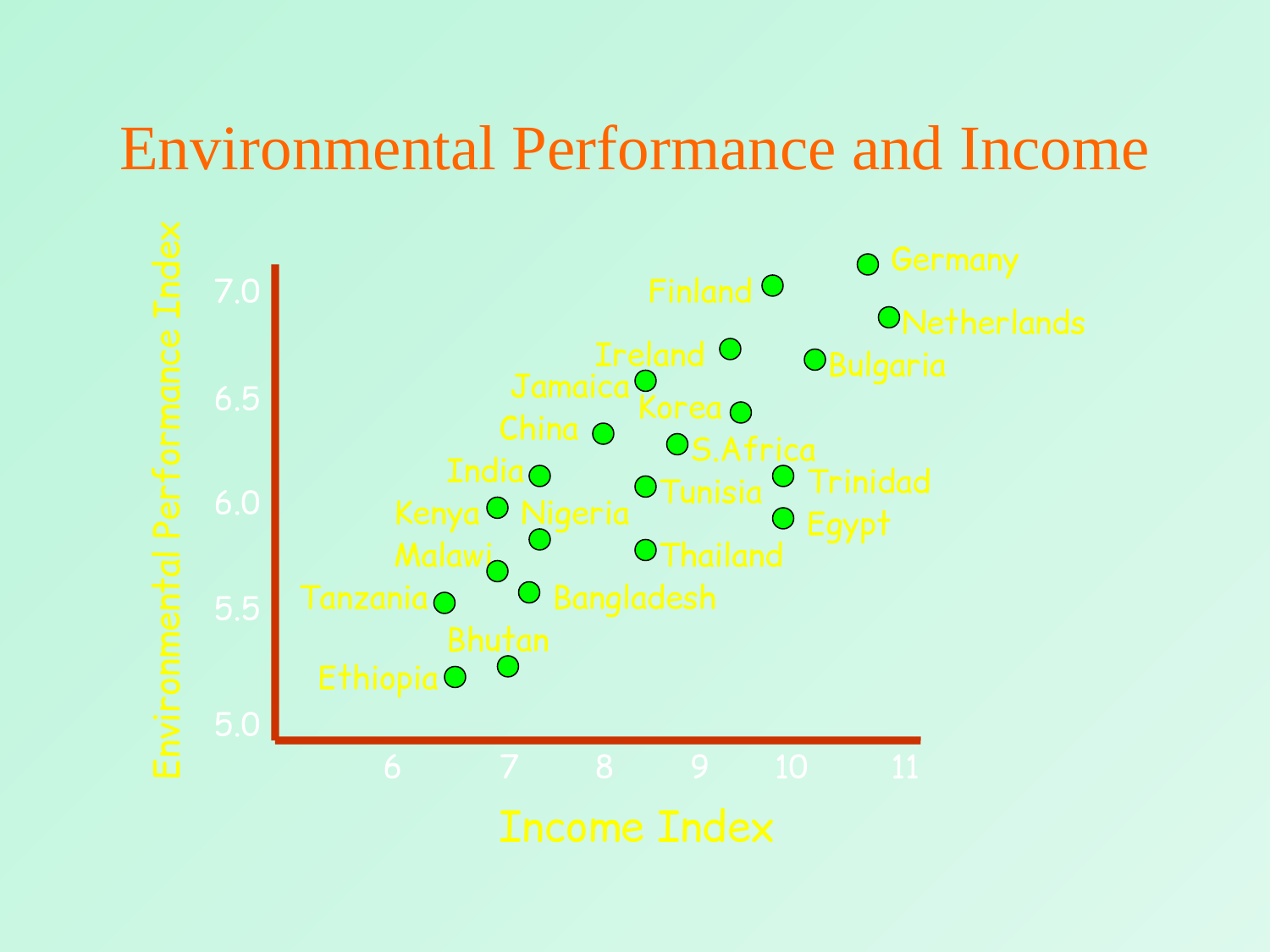

# Environmental Performance and Income
Germany

7.0

Finland

Netherlands

Ireland

Bulgaria

Jamaica

6.5
Korea
China

S.Africa

India
Trinidad
Environmental Performance Index

Tunisia

6.0

Kenya
Nigeria

Egypt

Malawi

Thailand

Tanzania
Bangladesh
5.5

Bhutan
Ethiopia

5.0

6
7
8
9
10
11
Income Index